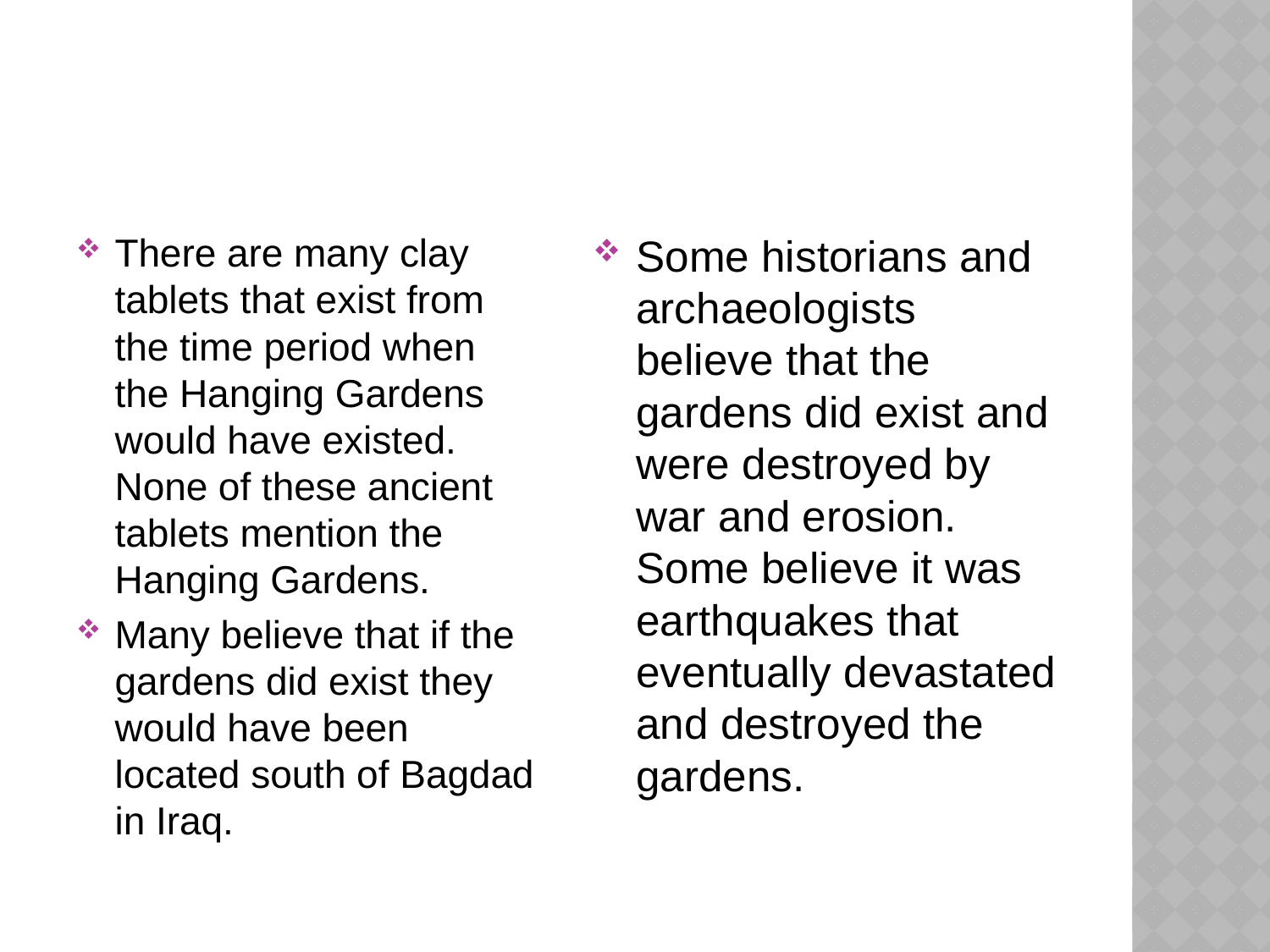

There are many clay tablets that exist from the time period when the Hanging Gardens would have existed. None of these ancient tablets mention the Hanging Gardens.
Many believe that if the gardens did exist they would have been located south of Bagdad in Iraq.
Some historians and archaeologists believe that the gardens did exist and were destroyed by war and erosion. Some believe it was earthquakes that eventually devastated and destroyed the gardens.